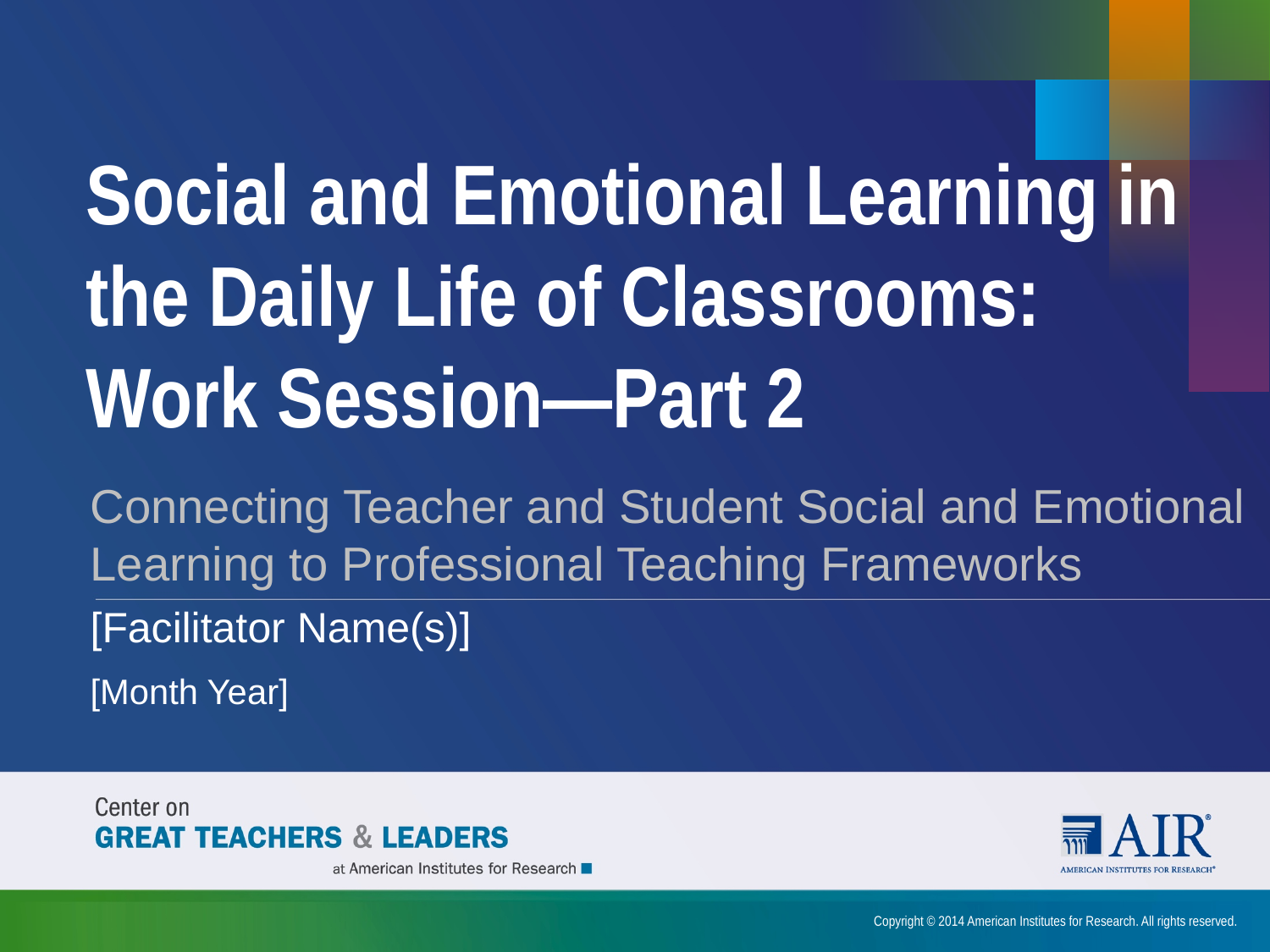

# Social and Emotional Learning in the Daily Life of Classrooms: Work Session—Part 2

Connecting Teacher and Student Social and Emotional Learning to Professional Teaching Frameworks
[Facilitator Name(s)]
[Month Year]

Copyright © 2014 American Institutes for Research. All rights reserved.